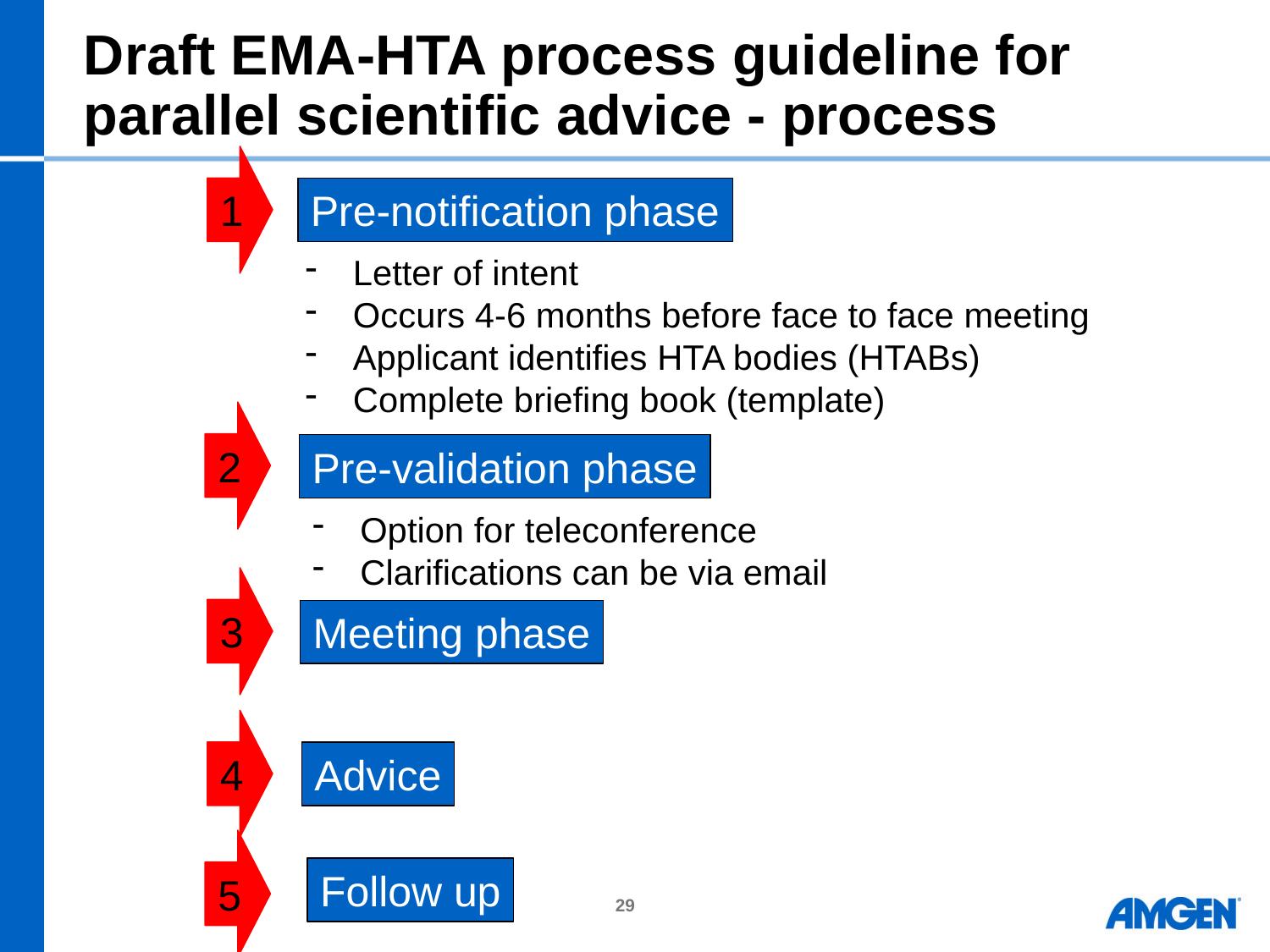

# Draft EMA-HTA process guideline for parallel scientific advice - process
1
Pre-notification phase
Letter of intent
Occurs 4-6 months before face to face meeting
Applicant identifies HTA bodies (HTABs)
Complete briefing book (template)
2
Pre-validation phase
Option for teleconference
Clarifications can be via email
3
Meeting phase
4
Advice
5
Follow up
29